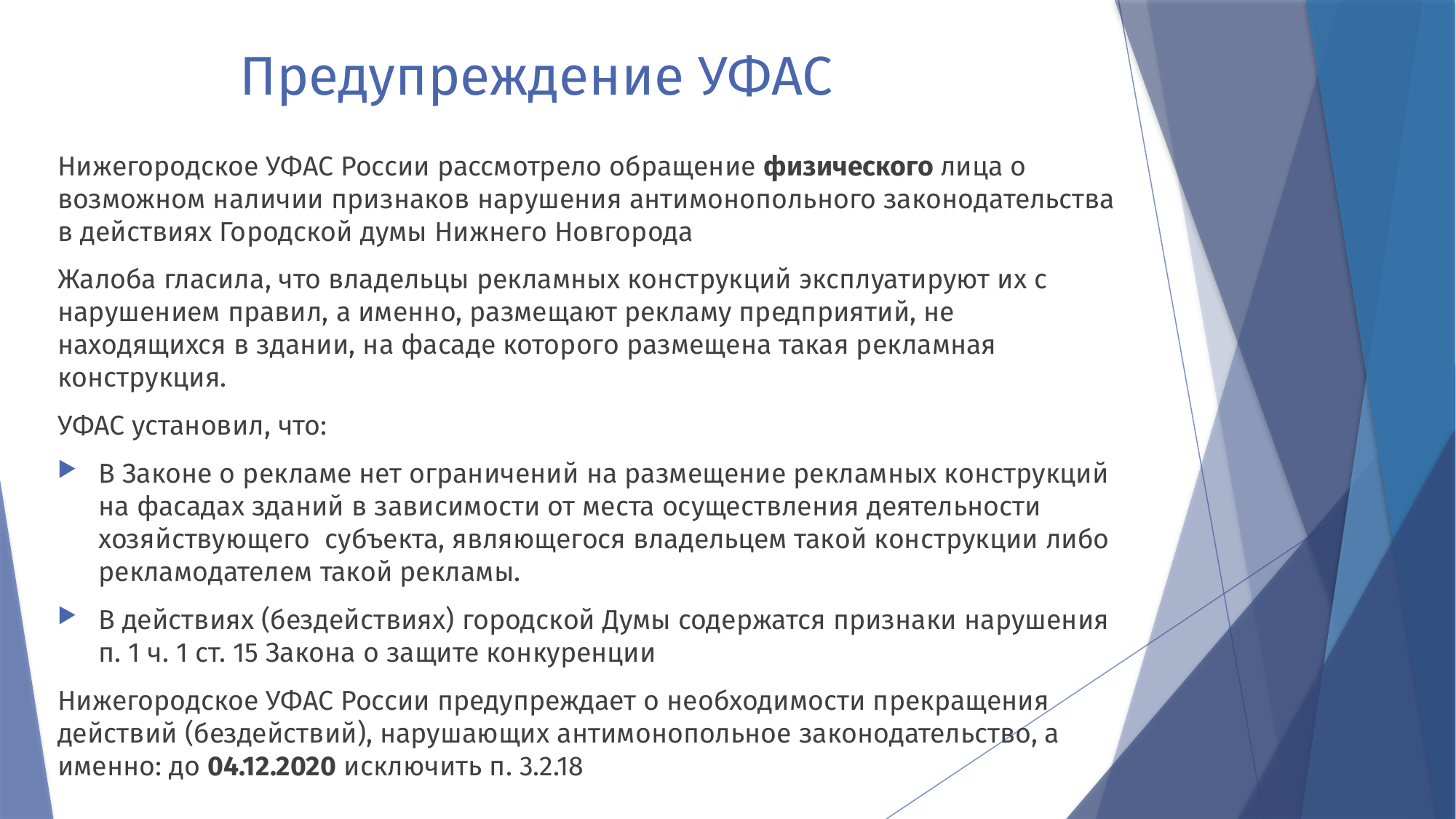

# Предупреждение УФАС
Нижегородское УФАС России рассмотрело обращение физического лица о возможном наличии признаков нарушения антимонопольного законодательства в действиях Городской думы Нижнего Новгорода
Жалоба гласила, что владельцы рекламных конструкций эксплуатируют их с нарушением правил, а именно, размещают рекламу предприятий, не находящихся в здании, на фасаде которого размещена такая рекламная конструкция.
УФАС установил, что:
В Законе о рекламе нет ограничений на размещение рекламных конструкций на фасадах зданий в зависимости от места осуществления деятельности хозяйствующего  субъекта, являющегося владельцем такой конструкции либо рекламодателем такой рекламы.
В действиях (бездействиях) городской Думы содержатся признаки нарушения п. 1 ч. 1 ст. 15 Закона о защите конкуренции
Нижегородское УФАС России предупреждает о необходимости прекращения действий (бездействий), нарушающих антимонопольное законодательство, а именно: до 04.12.2020 исключить п. 3.2.18